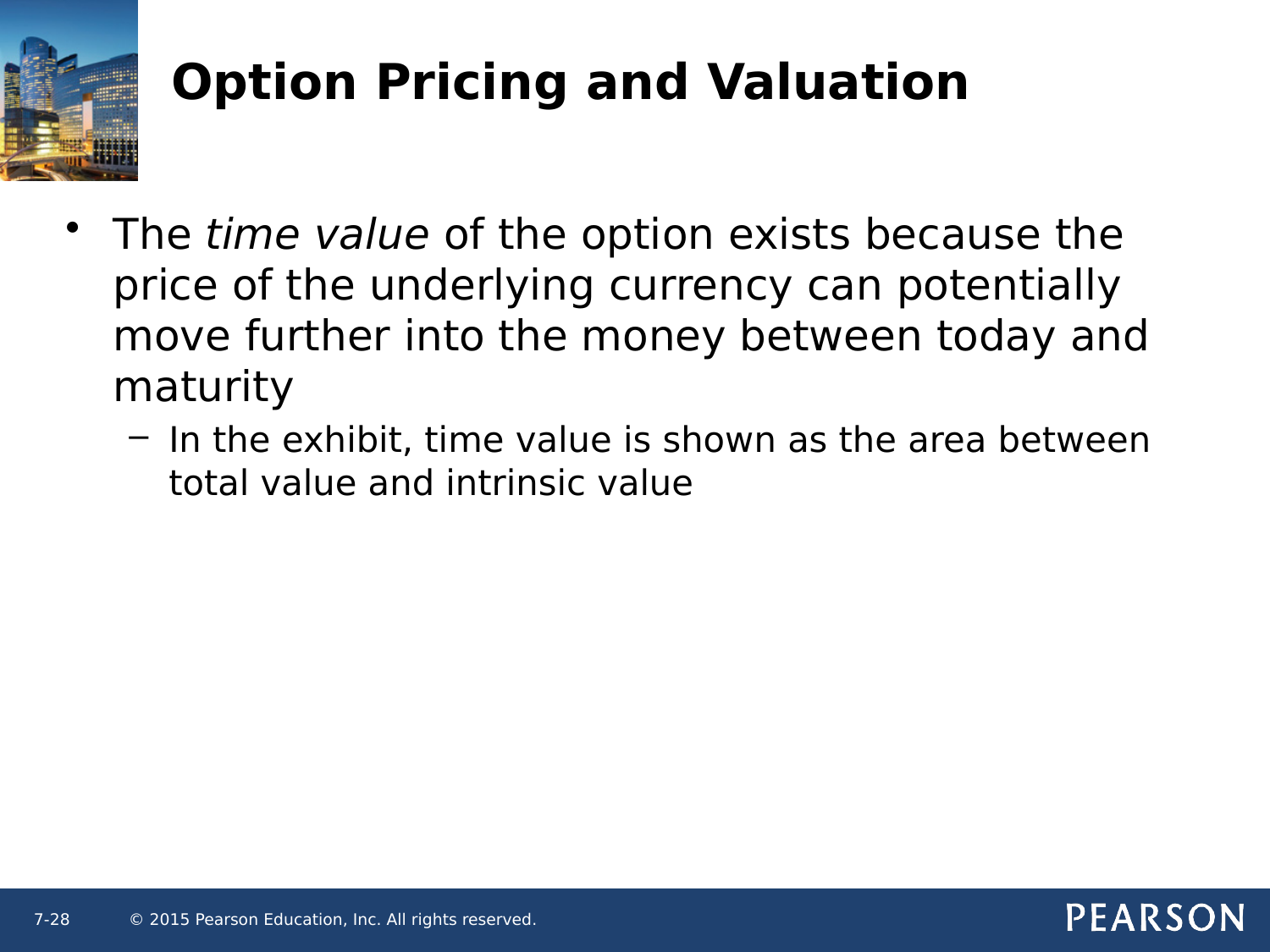

Option Pricing and Valuation
The time value of the option exists because the price of the underlying currency can potentially move further into the money between today and maturity
In the exhibit, time value is shown as the area between total value and intrinsic value